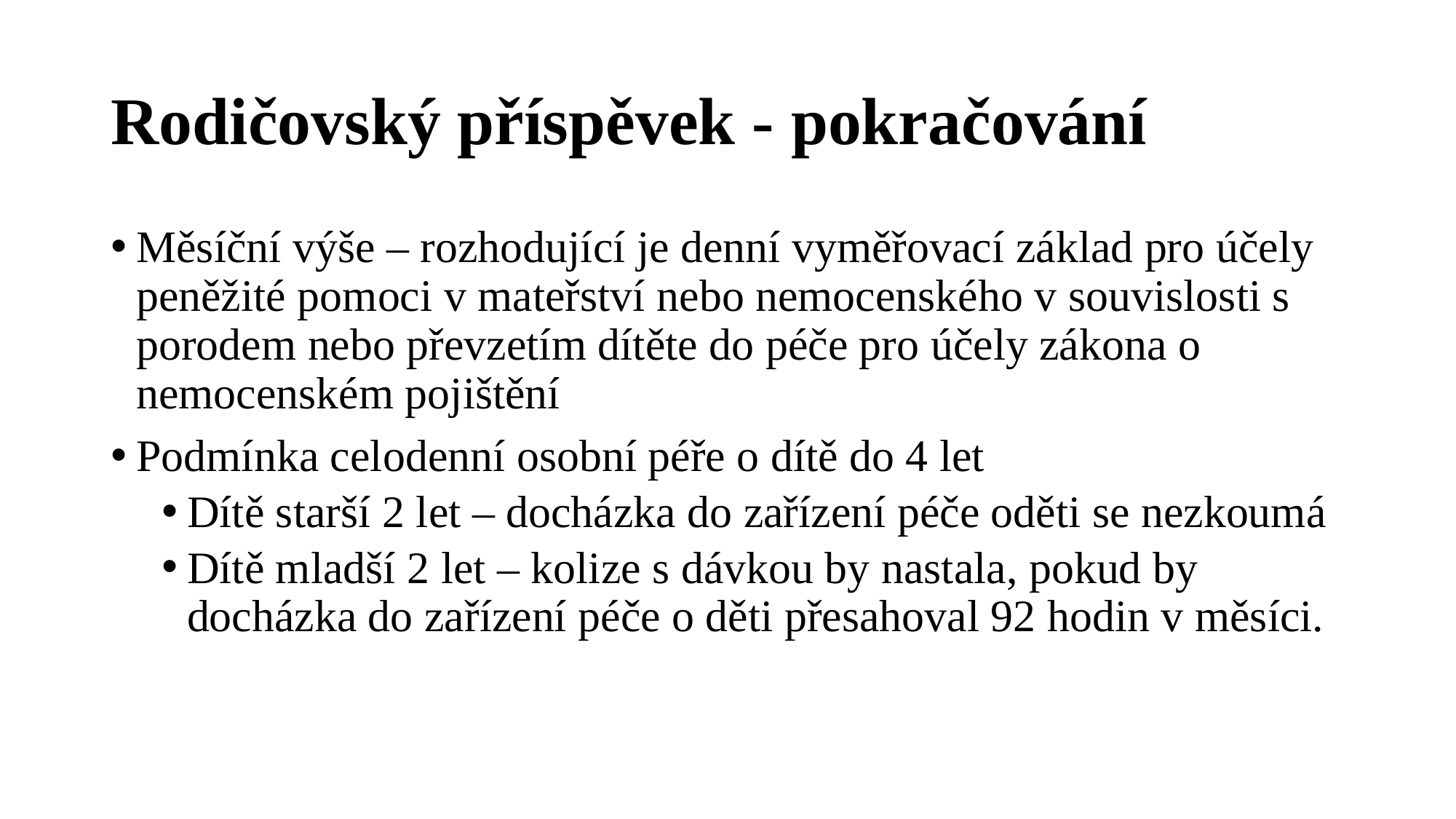

# Rodičovský příspěvek - pokračování
Měsíční výše – rozhodující je denní vyměřovací základ pro účely peněžité pomoci v mateřství nebo nemocenského v souvislosti s porodem nebo převzetím dítěte do péče pro účely zákona o nemocenském pojištění
Podmínka celodenní osobní péře o dítě do 4 let
Dítě starší 2 let – docházka do zařízení péče oděti se nezkoumá
Dítě mladší 2 let – kolize s dávkou by nastala, pokud by docházka do zařízení péče o děti přesahoval 92 hodin v měsíci.